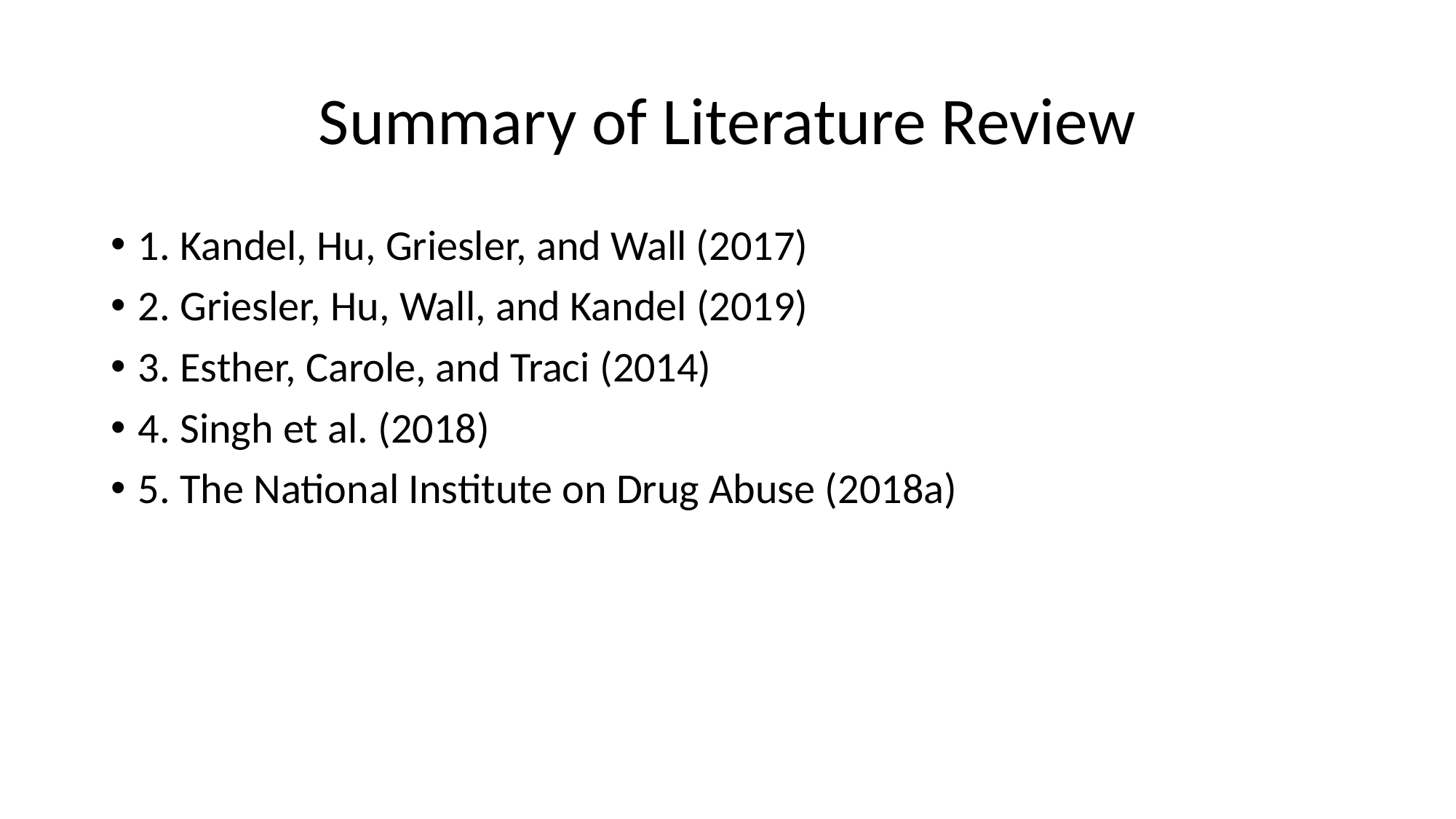

# Summary of Literature Review
1. Kandel, Hu, Griesler, and Wall (2017)
2. Griesler, Hu, Wall, and Kandel (2019)
3. Esther, Carole, and Traci (2014)
4. Singh et al. (2018)
5. The National Institute on Drug Abuse (2018a)